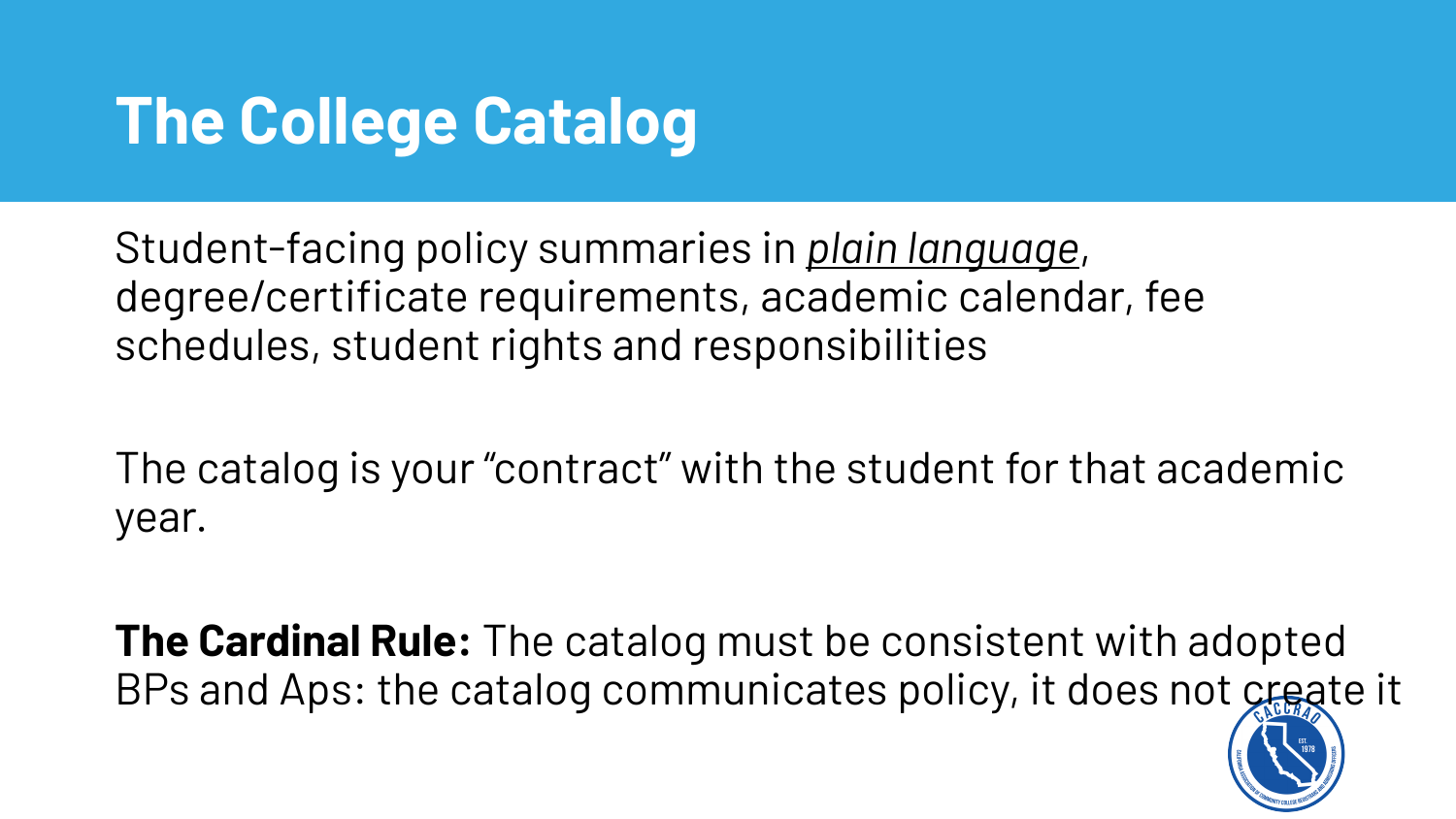

# The College Catalog
Student-facing policy summaries in plain language, degree/certificate requirements, academic calendar, fee schedules, student rights and responsibilities

The catalog is your “contract” with the student for that academic year.

The Cardinal Rule: The catalog must be consistent with adopted BPs and Aps: the catalog communicates policy, it does not create it